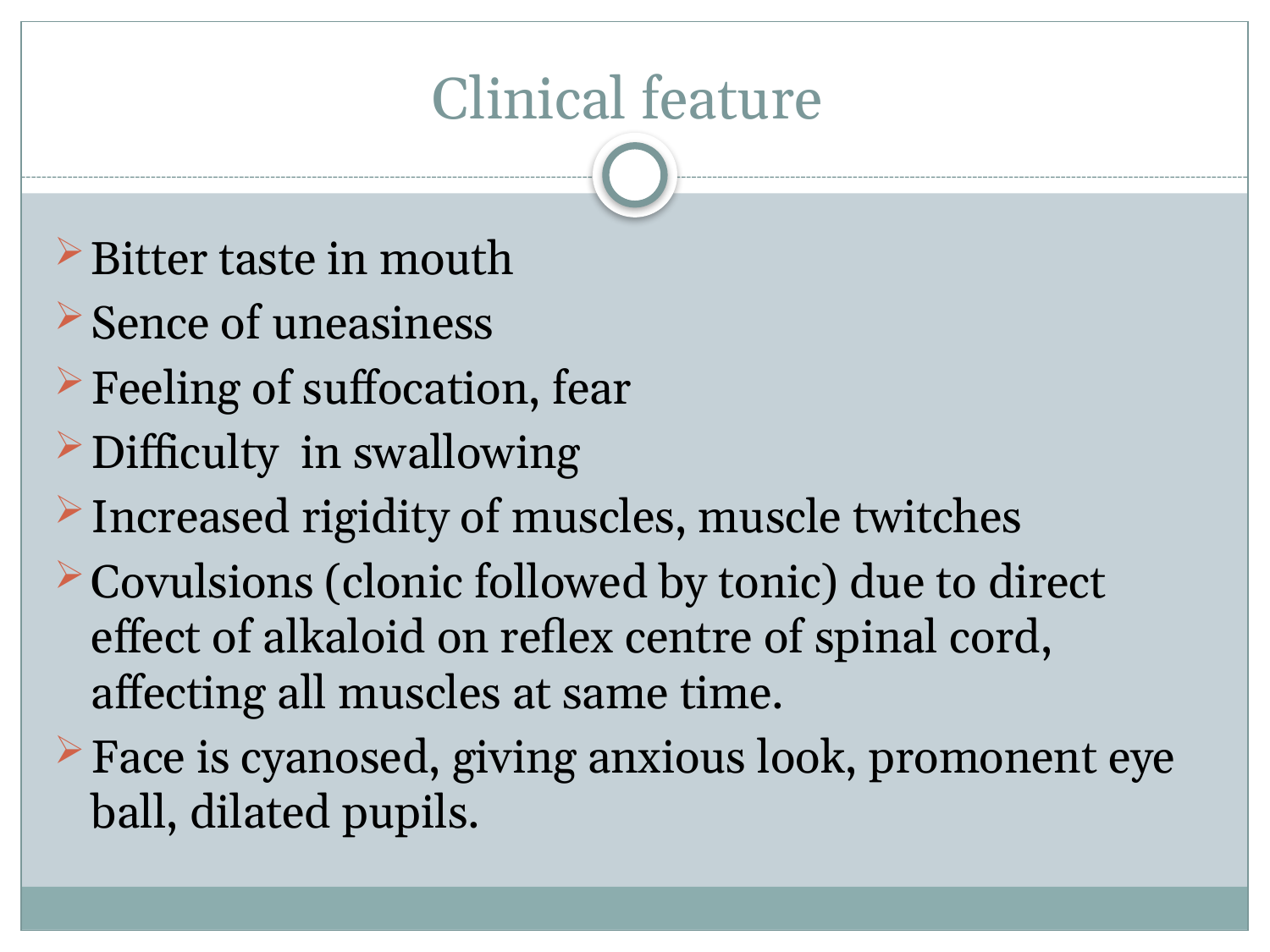

# Clinical feature
Bitter taste in mouth
Sence of uneasiness
Feeling of suffocation, fear
Difficulty  in swallowing
Increased rigidity of muscles, muscle twitches
Covulsions (clonic followed by tonic) due to direct effect of alkaloid on reflex centre of spinal cord, affecting all muscles at same time.
Face is cyanosed, giving anxious look, promonent eye ball, dilated pupils.